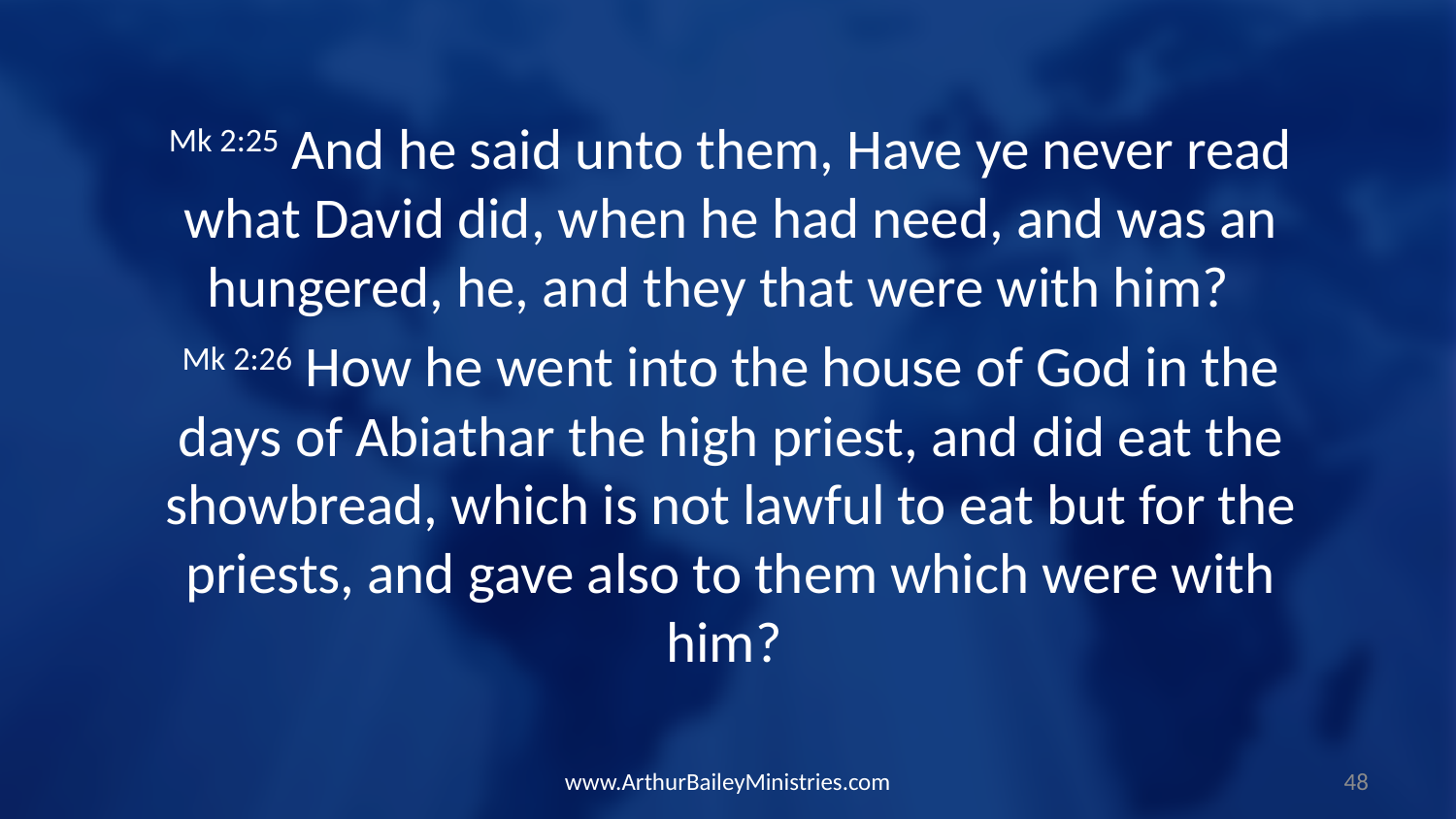

Mk 2:25 And he said unto them, Have ye never read what David did, when he had need, and was an hungered, he, and they that were with him?
Mk 2:26 How he went into the house of God in the days of Abiathar the high priest, and did eat the showbread, which is not lawful to eat but for the priests, and gave also to them which were with him?

www.ArthurBaileyMinistries.com
48